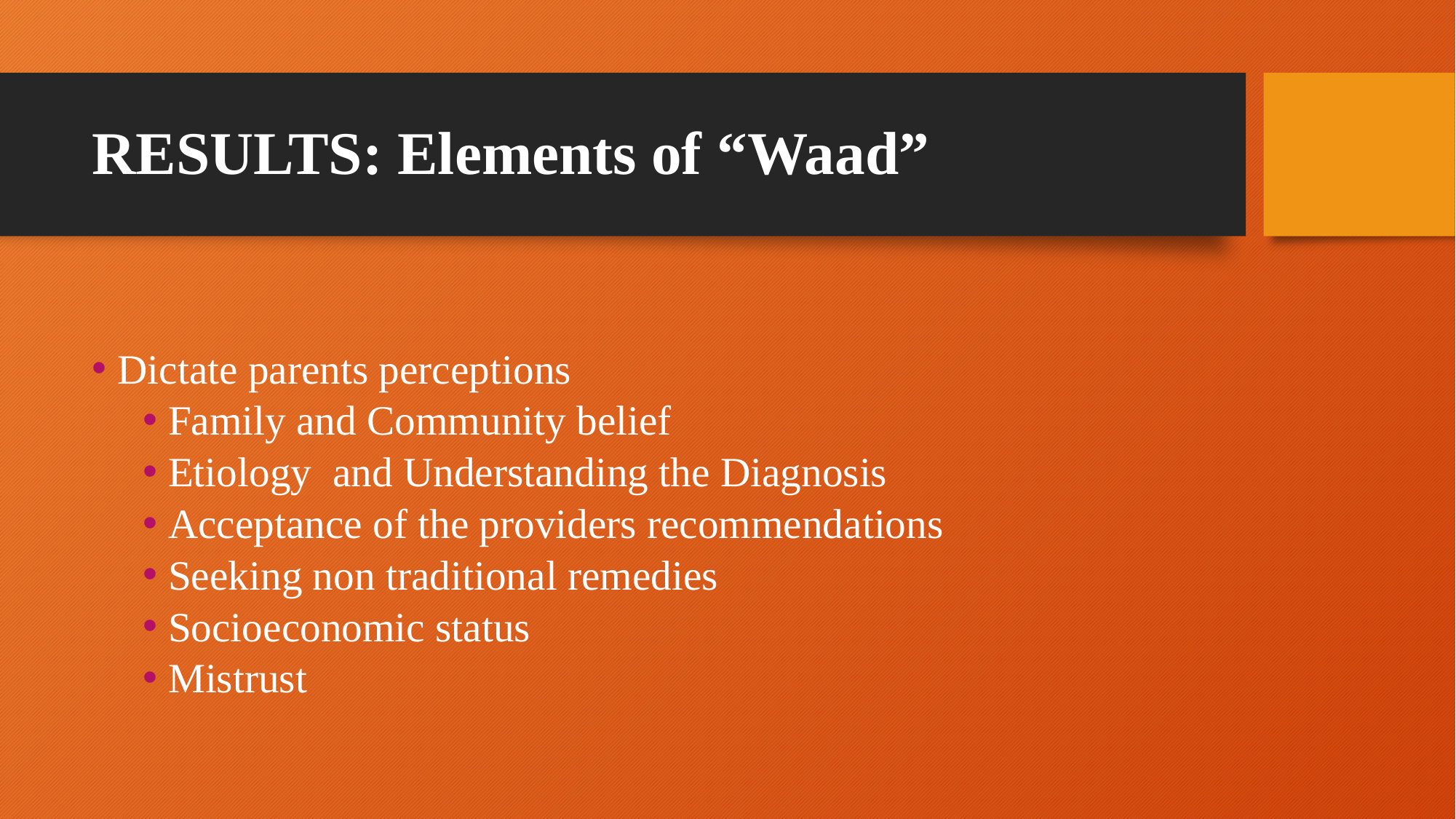

# RESULTS: Elements of “Waad”

Dictate parents perceptions
Family and Community belief
Etiology  and Understanding the Diagnosis
Acceptance of the providers recommendations
Seeking non traditional remedies
Socioeconomic status
Mistrust